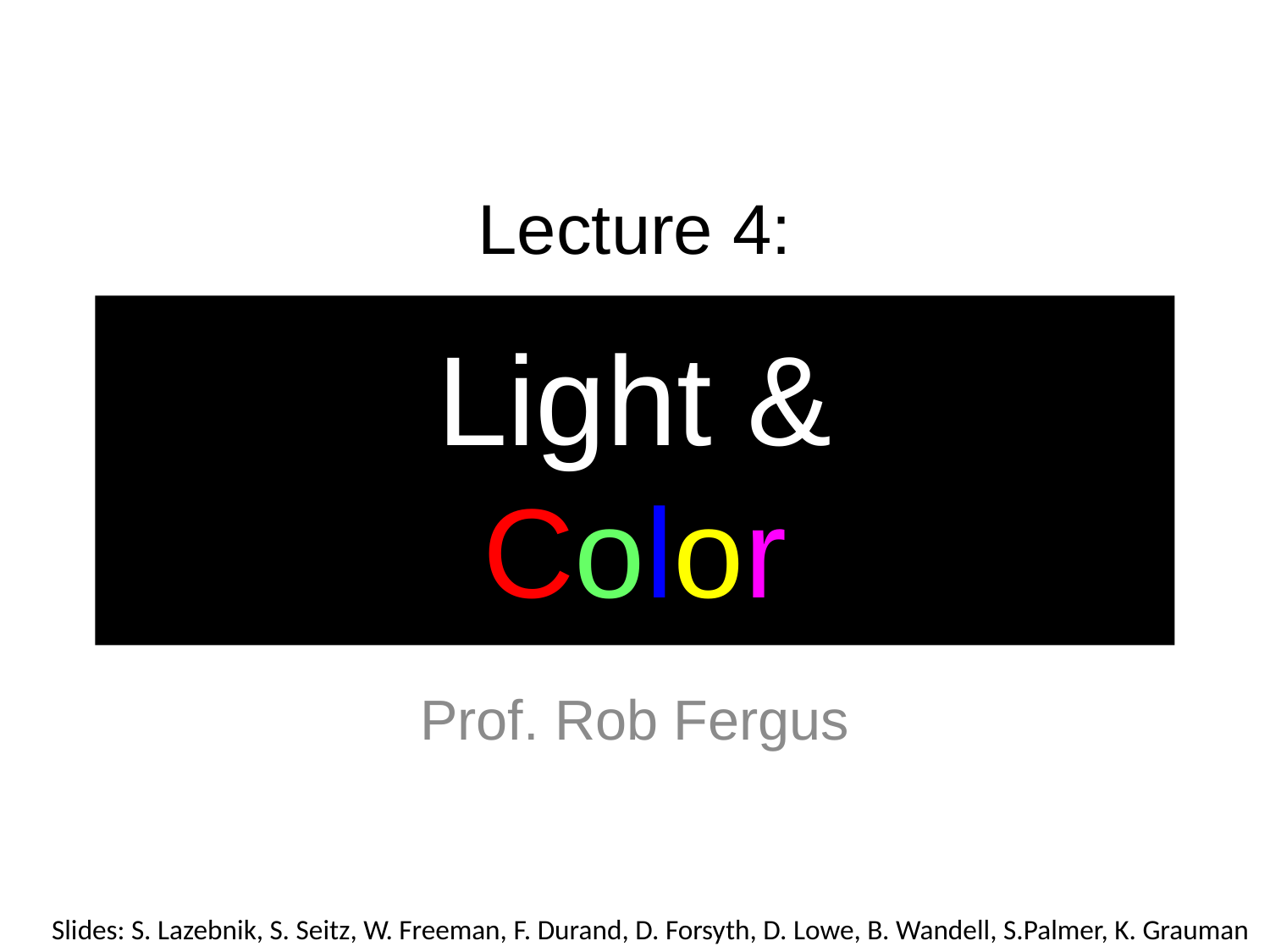

# Lecture 4:
Light &
Color
Prof. Rob Fergus
Slides: S. Lazebnik, S. Seitz, W. Freeman, F. Durand, D. Forsyth, D. Lowe, B. Wandell, S.Palmer, K. Grauman